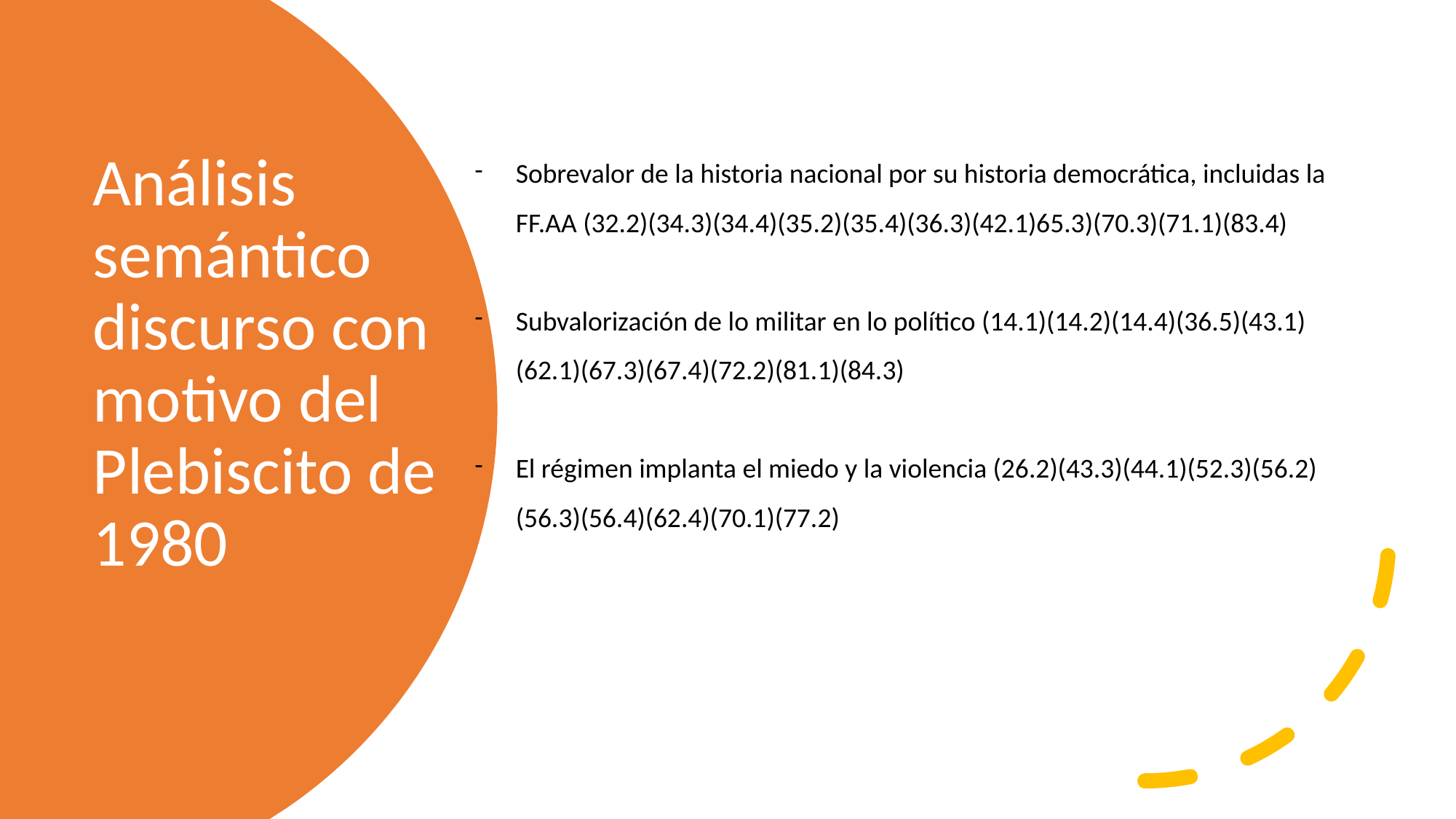

Sobrevalor de la historia nacional por su historia democrática, incluidas la FF.AA (32.2)(34.3)(34.4)(35.2)(35.4)(36.3)(42.1)65.3)(70.3)(71.1)(83.4)

Subvalorización de lo militar en lo político (14.1)(14.2)(14.4)(36.5)(43.1) (62.1)(67.3)(67.4)(72.2)(81.1)(84.3)

El régimen implanta el miedo y la violencia (26.2)(43.3)(44.1)(52.3)(56.2)(56.3)(56.4)(62.4)(70.1)(77.2)
# Análisis semántico discurso con motivo del Plebiscito de 1980